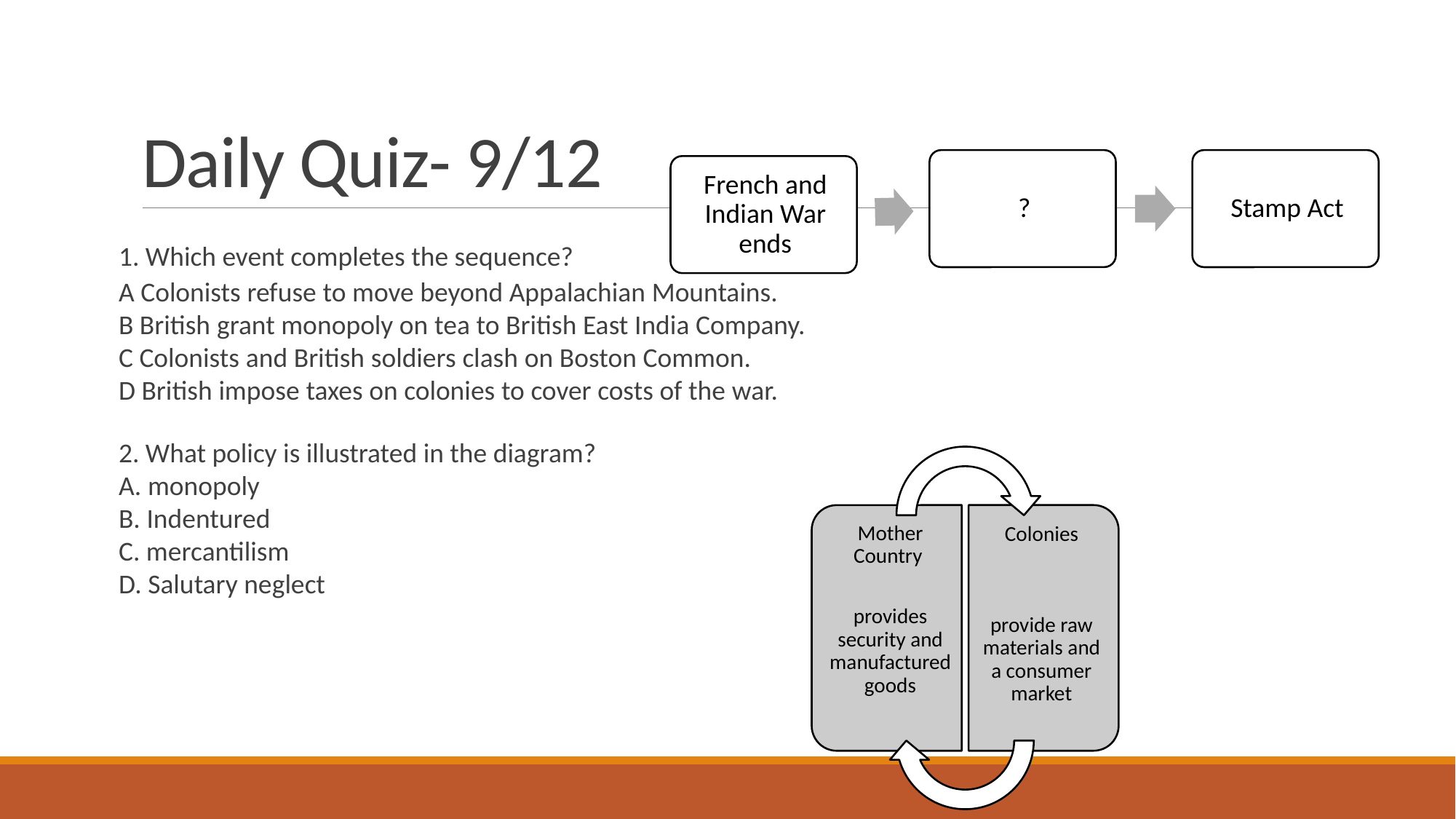

# Daily Quiz- 9/12
French and Indian War ends

?

Stamp Act
1. Which event completes the sequence?
A Colonists refuse to move beyond Appalachian Mountains.
B British grant monopoly on tea to British East India Company.
C Colonists and British soldiers clash on Boston Common.
D British impose taxes on colonies to cover costs of the war.

2. What policy is illustrated in the diagram?
A. monopoly
B. Indentured
C. mercantilism
D. Salutary neglect

Mother Country

provides security and manufactured goods
Colonies

provide raw materials and a consumer market